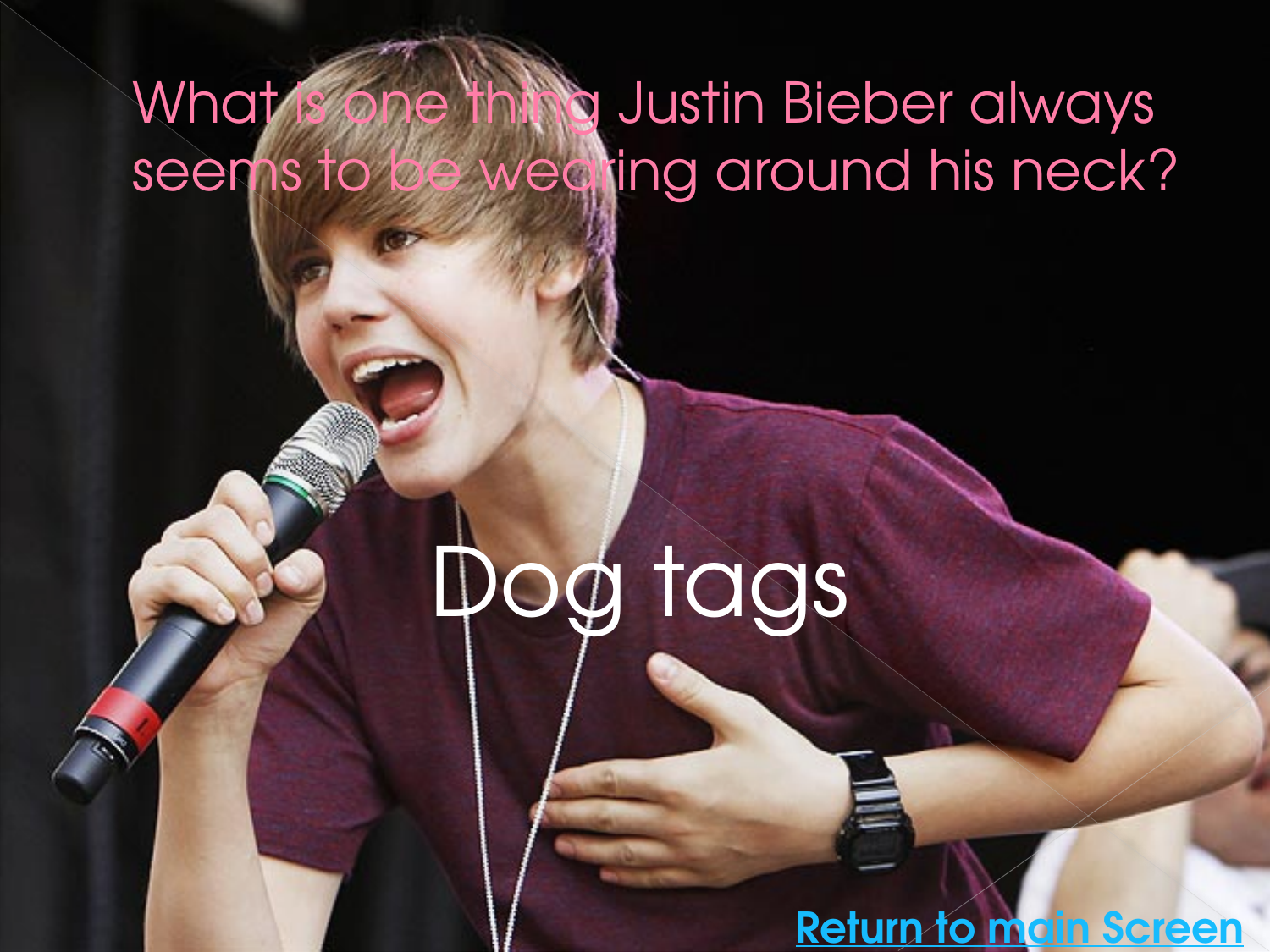

# What is one thing Justin Bieber always seems to be wearing around his neck?
Dog tags
Return to main Screen